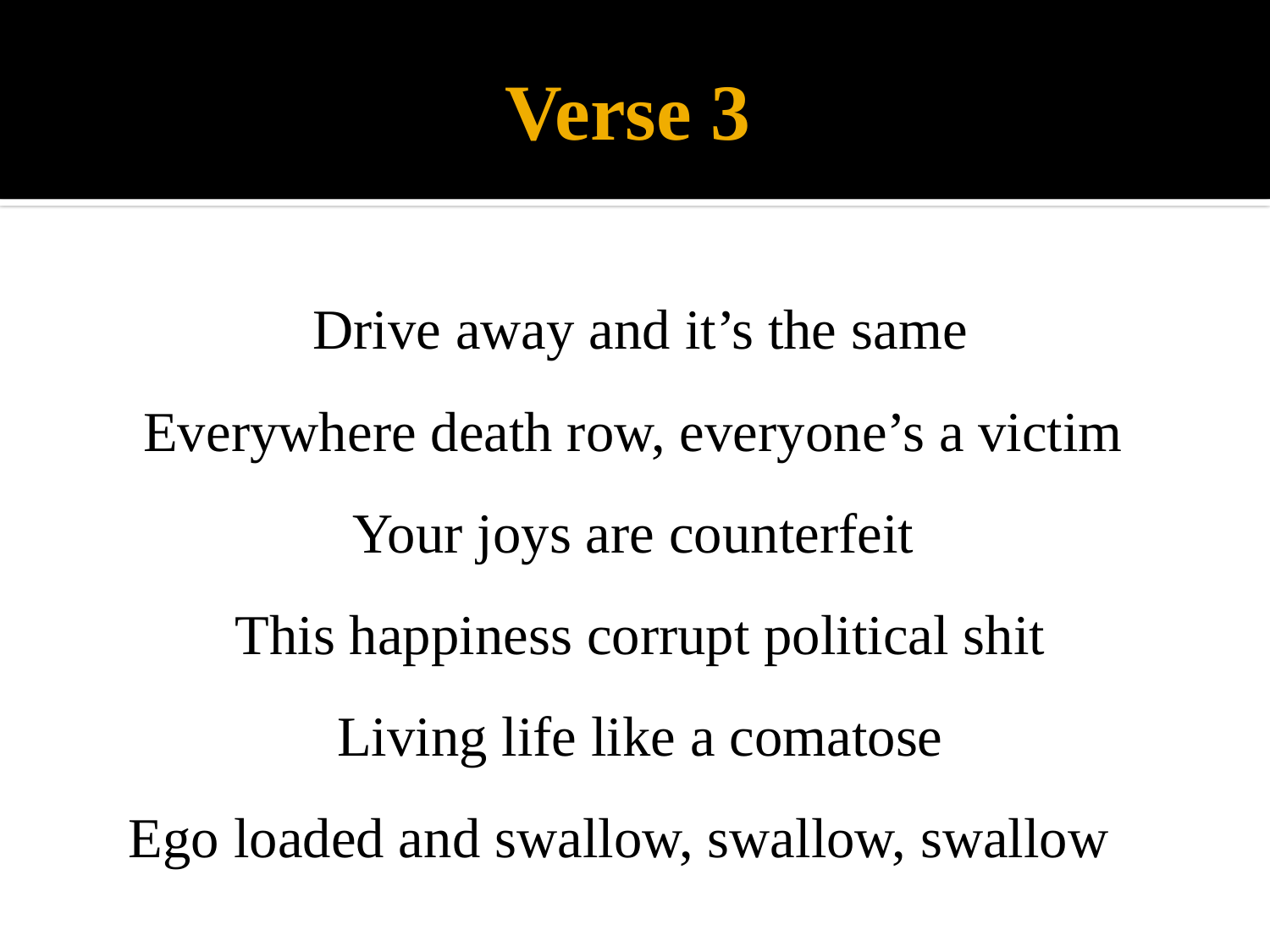

# Verse 3
Drive away and it’s the same
Everywhere death row, everyone’s a victim
Your joys are counterfeit
This happiness corrupt political shit
Living life like a comatose
Ego loaded and swallow, swallow, swallow